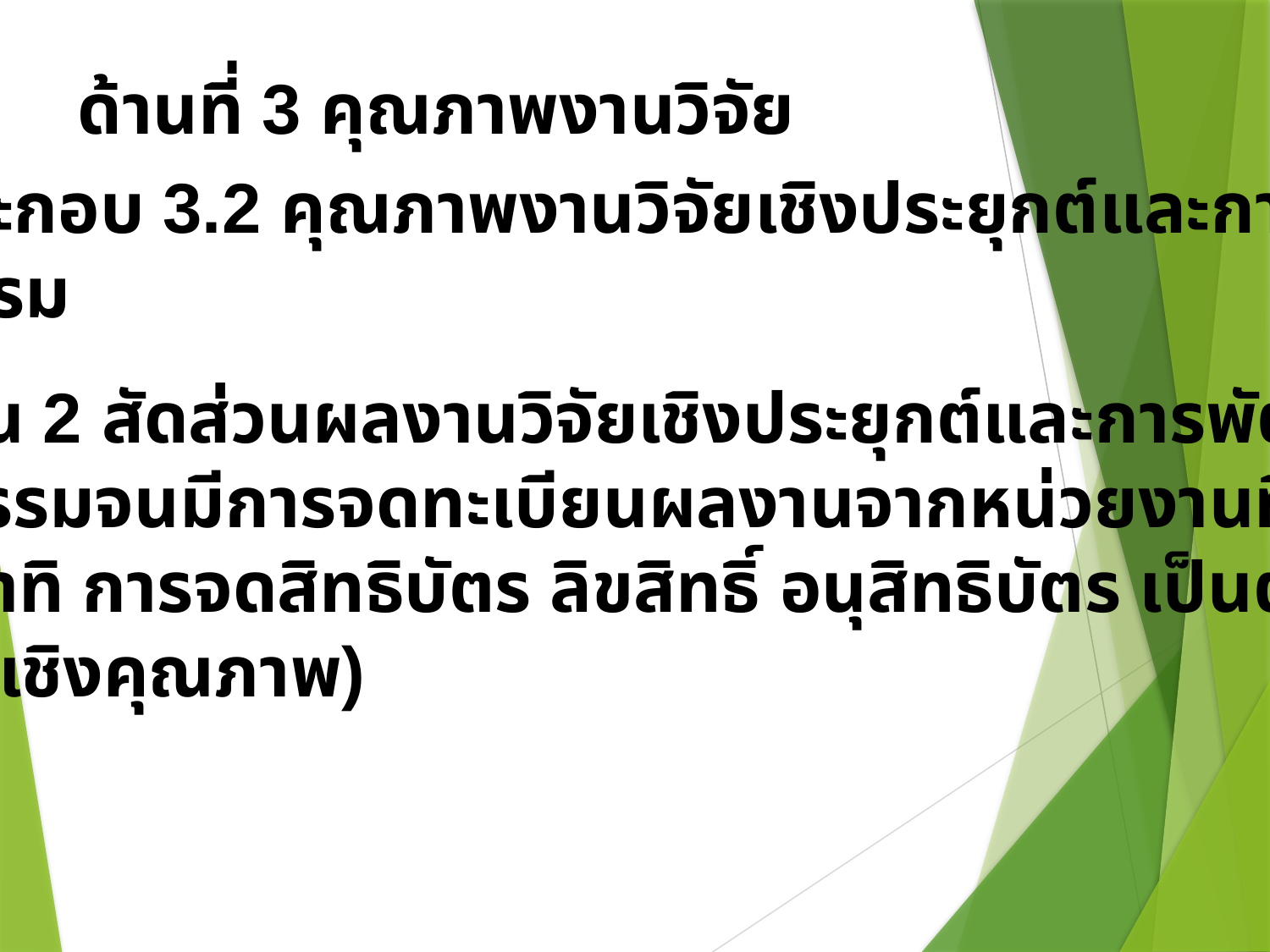

ด้านที่ 3 คุณภาพงานวิจัย
องค์ประกอบ 3.2 คุณภาพงานวิจัยเชิงประยุกต์และการพัฒนา
นวัตกรรม
ประเด็น 2 สัดส่วนผลงานวิจัยเชิงประยุกต์และการพัฒนา
นวัตกรรมจนมีการจดทะเบียนผลงานจากหน่วยงานที่เกี่ยว
ข้อง อาทิ การจดสิทธิบัตร ลิขสิทธิ์ อนุสิทธิบัตร เป็นต้น
(ข้อมูลเชิงคุณภาพ)
33